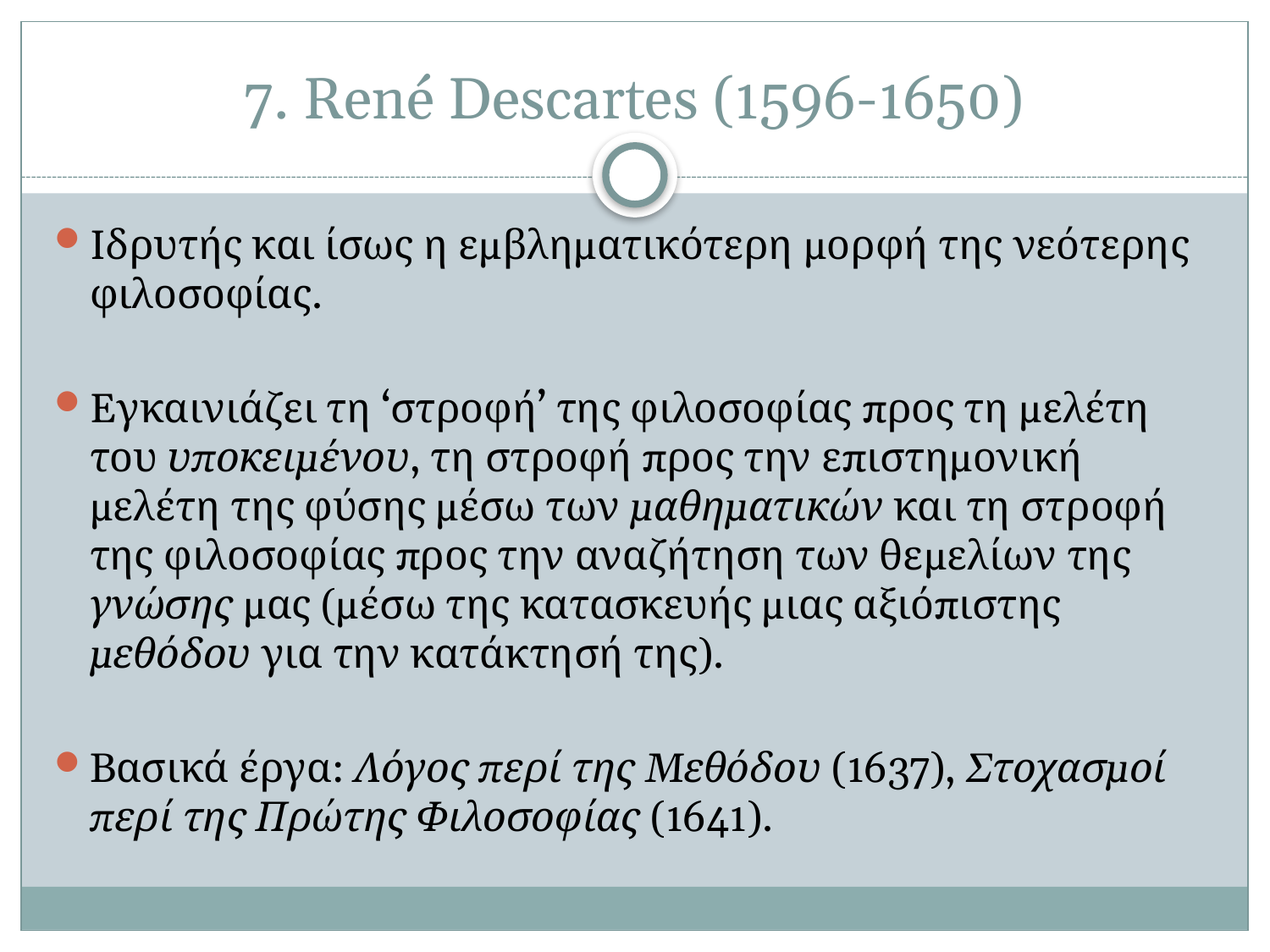

# 7. René Descartes (1596-1650)
Ιδρυτής και ίσως η εμβληματικότερη μορφή της νεότερης φιλοσοφίας.

Εγκαινιάζει τη ‘στροφή’ της φιλοσοφίας προς τη μελέτη του υποκειμένου, τη στροφή προς την επιστημονική μελέτη της φύσης μέσω των μαθηματικών και τη στροφή της φιλοσοφίας προς την αναζήτηση των θεμελίων της γνώσης μας (μέσω της κατασκευής μιας αξιόπιστης μεθόδου για την κατάκτησή της).

Βασικά έργα: Λόγος περί της Μεθόδου (1637), Στοχασμοί περί της Πρώτης Φιλοσοφίας (1641).